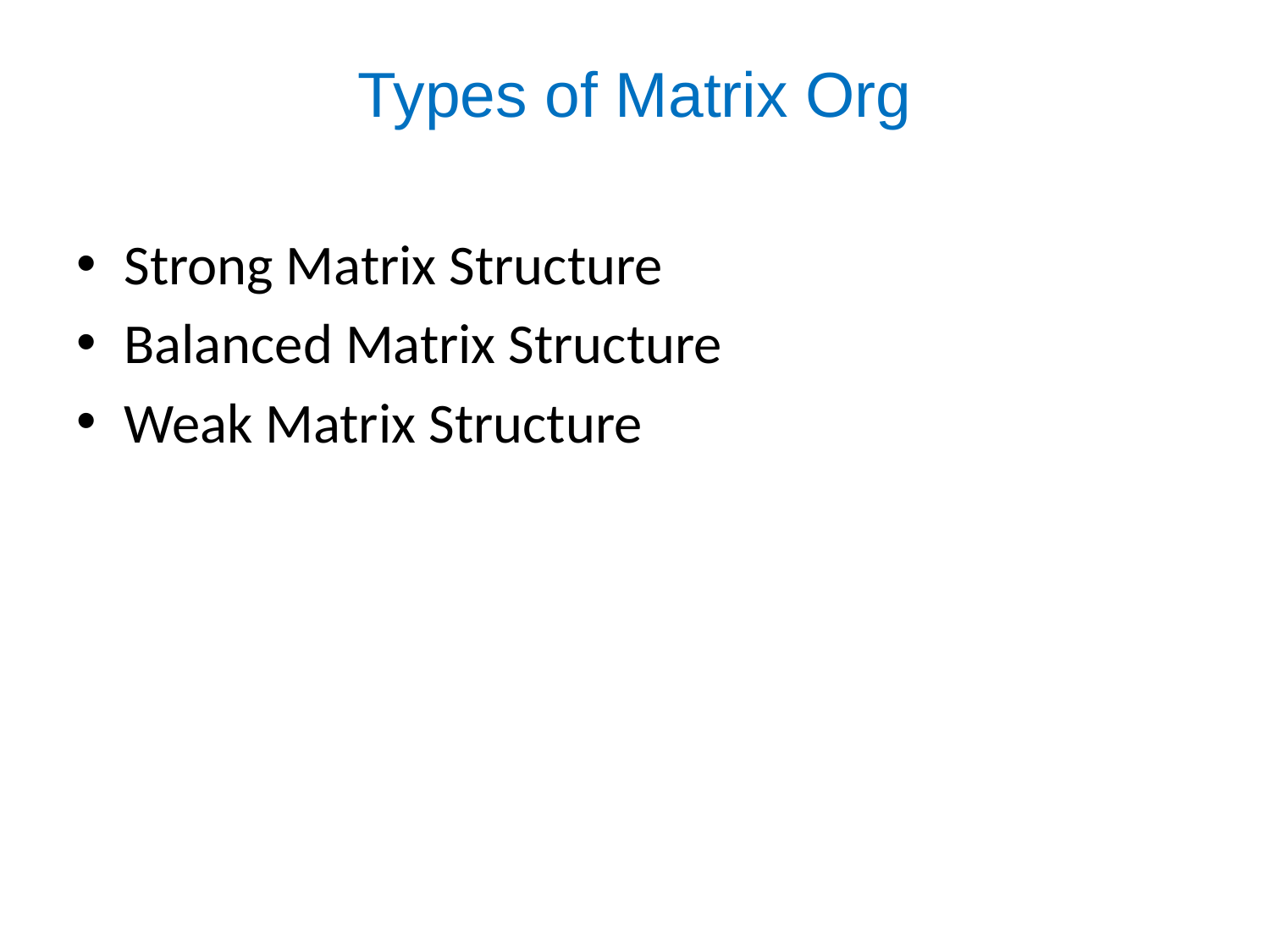

# Types of Matrix Org
Strong Matrix Structure
Balanced Matrix Structure
Weak Matrix Structure